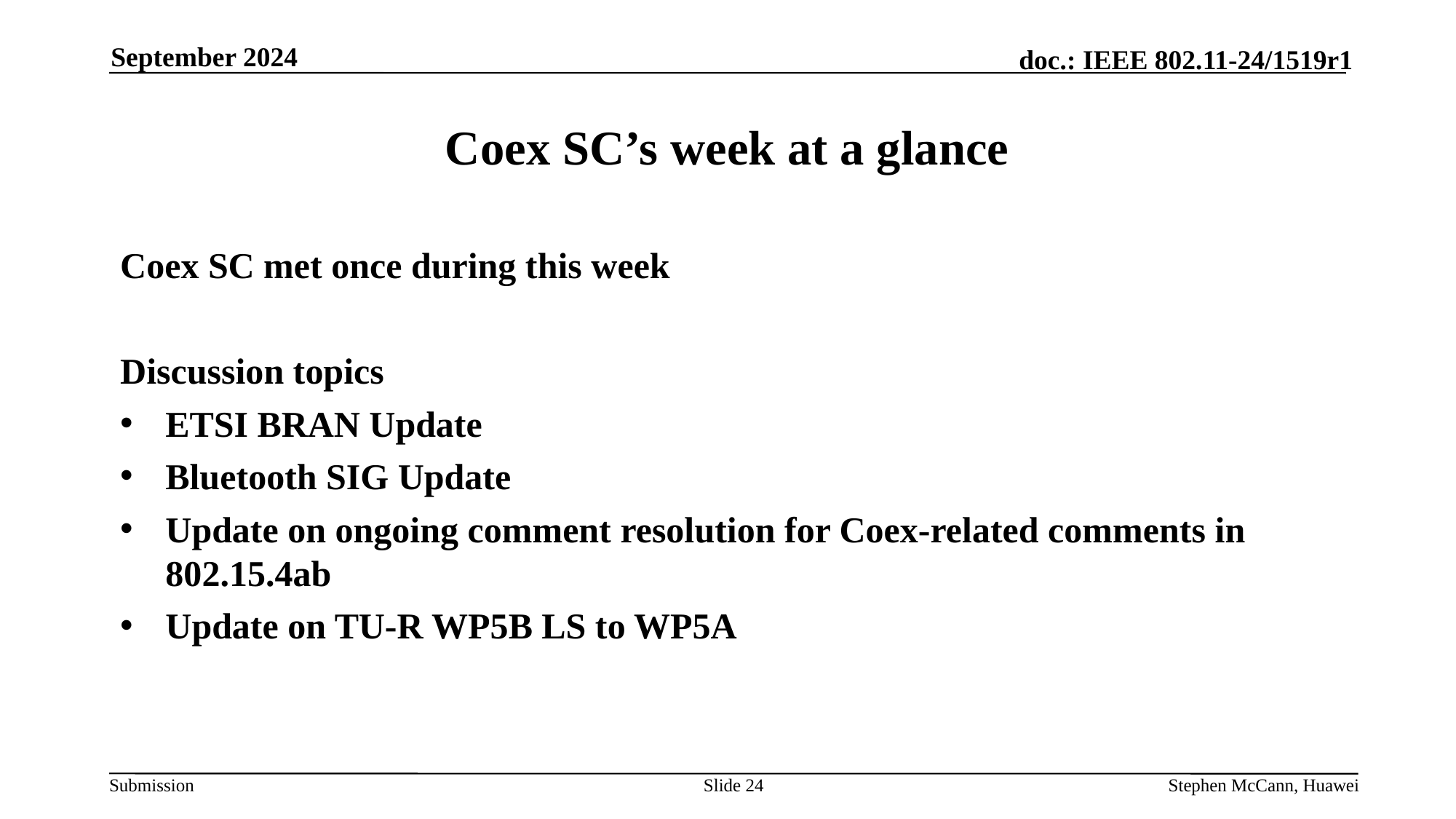

September 2024
# Coex SC’s week at a glance
Coex SC met once during this week

Discussion topics
ETSI BRAN Update
Bluetooth SIG Update
Update on ongoing comment resolution for Coex-related comments in 802.15.4ab
Update on TU-R WP5B LS to WP5A

Slide 24
Stephen McCann, Huawei